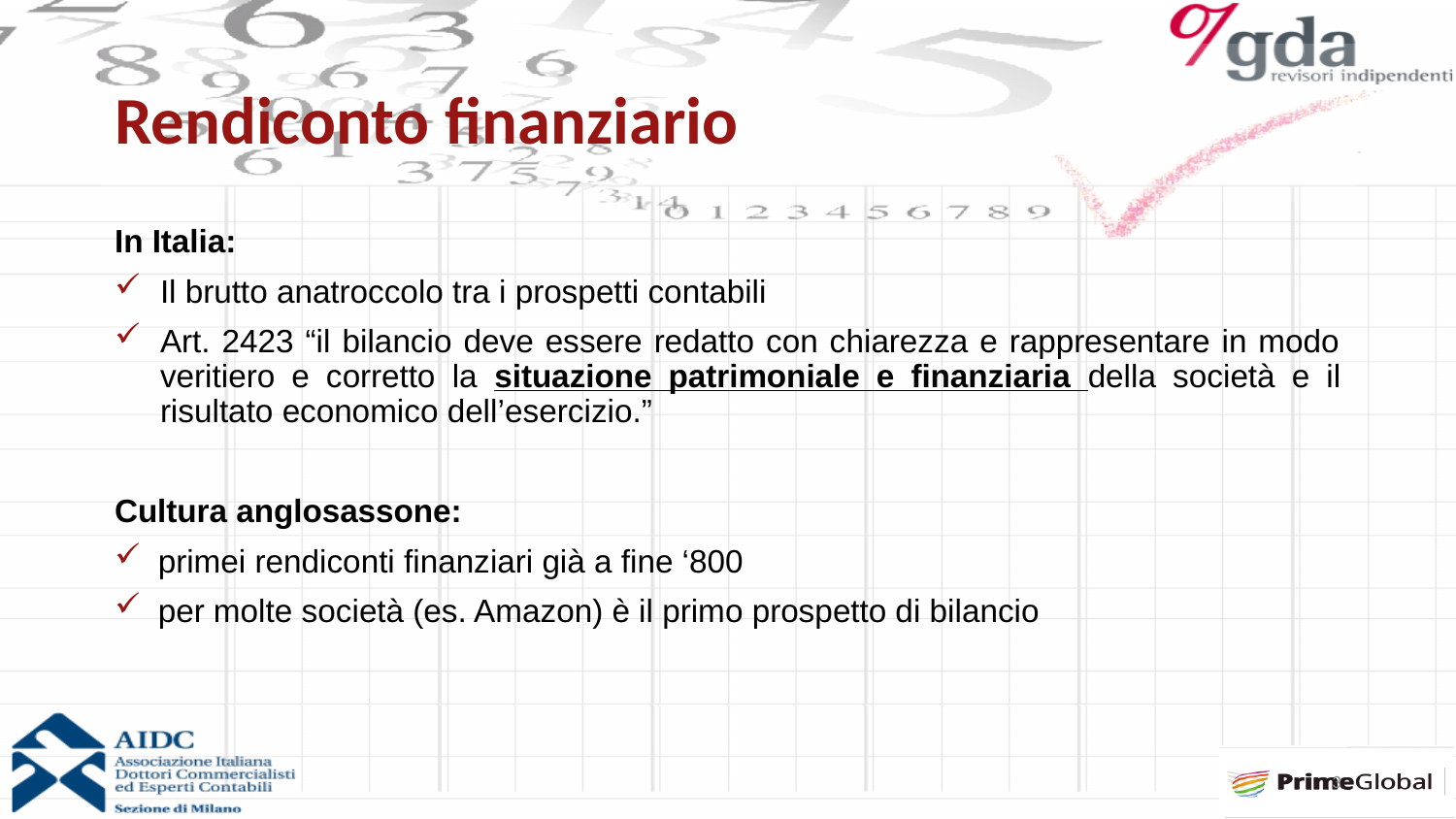

# Rendiconto finanziario
In Italia:
Il brutto anatroccolo tra i prospetti contabili
Art. 2423 “il bilancio deve essere redatto con chiarezza e rappresentare in modo veritiero e corretto la situazione patrimoniale e finanziaria della società e il risultato economico dell’esercizio.”

Cultura anglosassone:
primei rendiconti finanziari già a fine ‘800
per molte società (es. Amazon) è il primo prospetto di bilancio

3